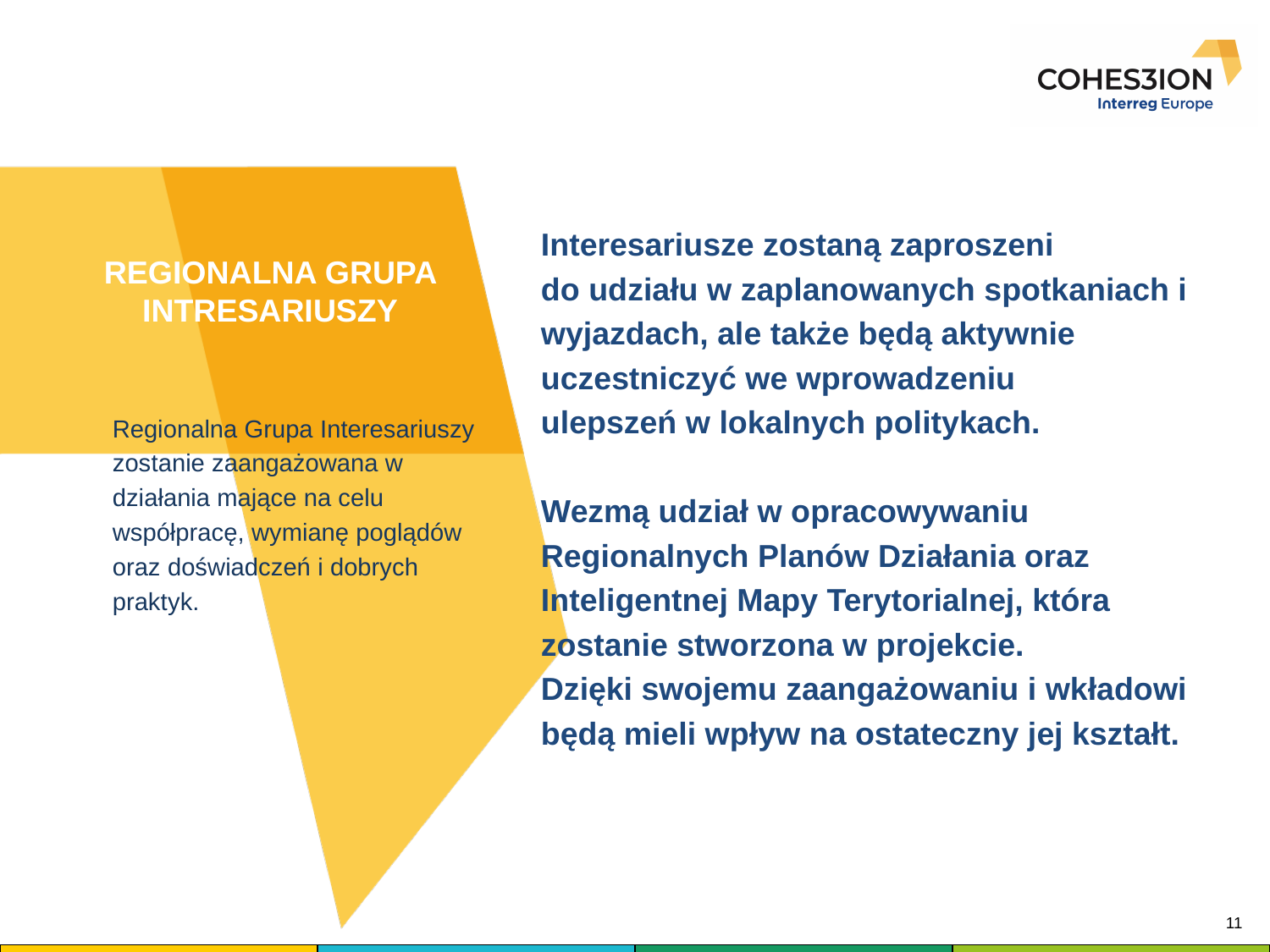

Interesariusze zostaną zaproszeni
do udziału w zaplanowanych spotkaniach i
wyjazdach, ale także będą aktywnie
uczestniczyć we wprowadzeniu
ulepszeń w lokalnych politykach.

Wezmą udział w opracowywaniu
Regionalnych Planów Działania oraz
Inteligentnej Mapy Terytorialnej, która
zostanie stworzona w projekcie.
Dzięki swojemu zaangażowaniu i wkładowi
będą mieli wpływ na ostateczny jej kształt.
# REGIONALNA GRUPA INTRESARIUSZY

Regionalna Grupa Interesariuszy
zostanie zaangażowana w
działania mające na celu
współpracę, wymianę poglądów
oraz doświadczeń i dobrych
praktyk.